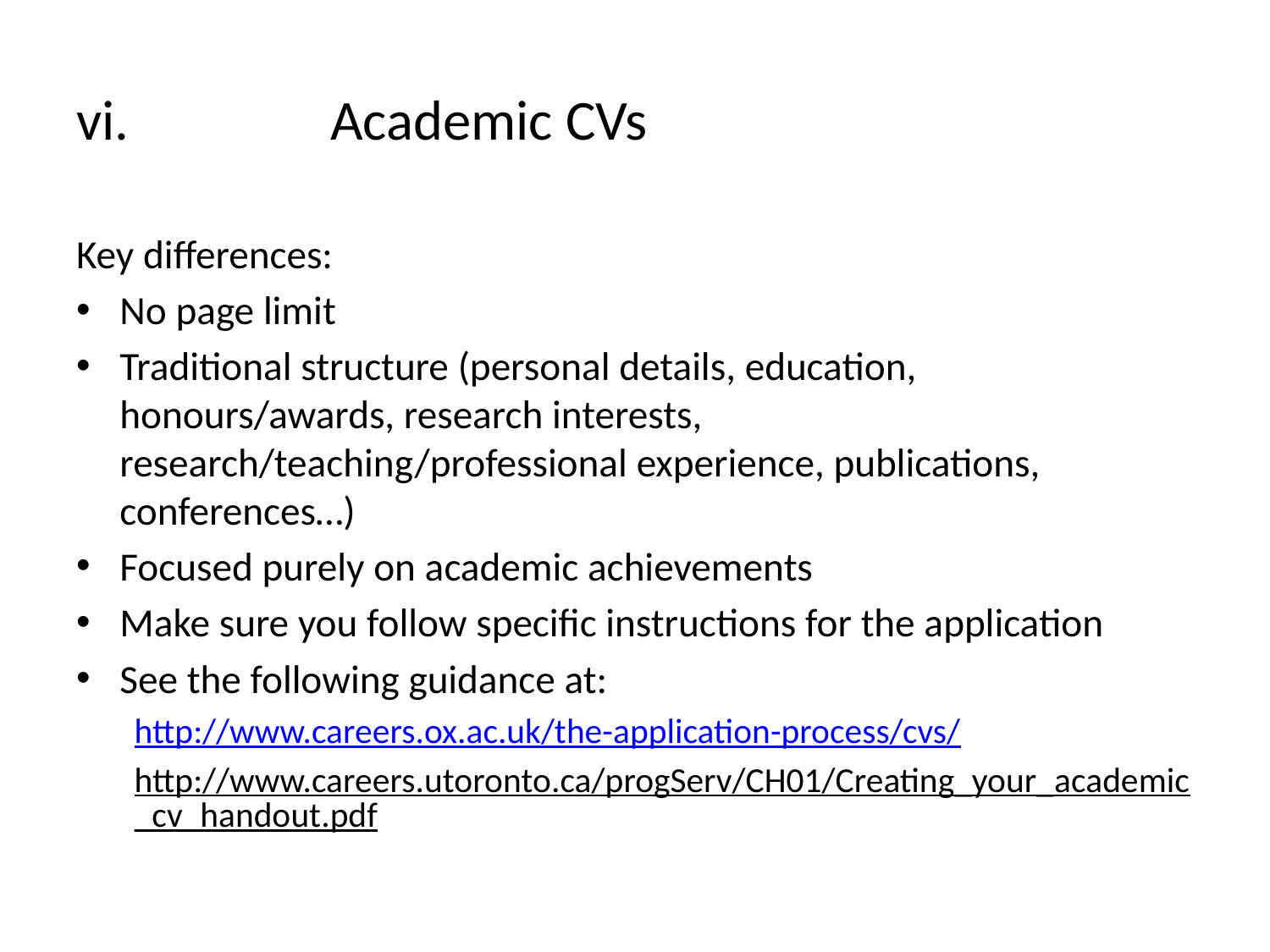

# vi.		Academic CVs
Key differences:
No page limit
Traditional structure (personal details, education, honours/awards, research interests, research/teaching/professional experience, publications, conferences…)
Focused purely on academic achievements
Make sure you follow specific instructions for the application
See the following guidance at:
http://www.careers.ox.ac.uk/the-application-process/cvs/
http://www.careers.utoronto.ca/progServ/CH01/Creating_your_academic_cv_handout.pdf